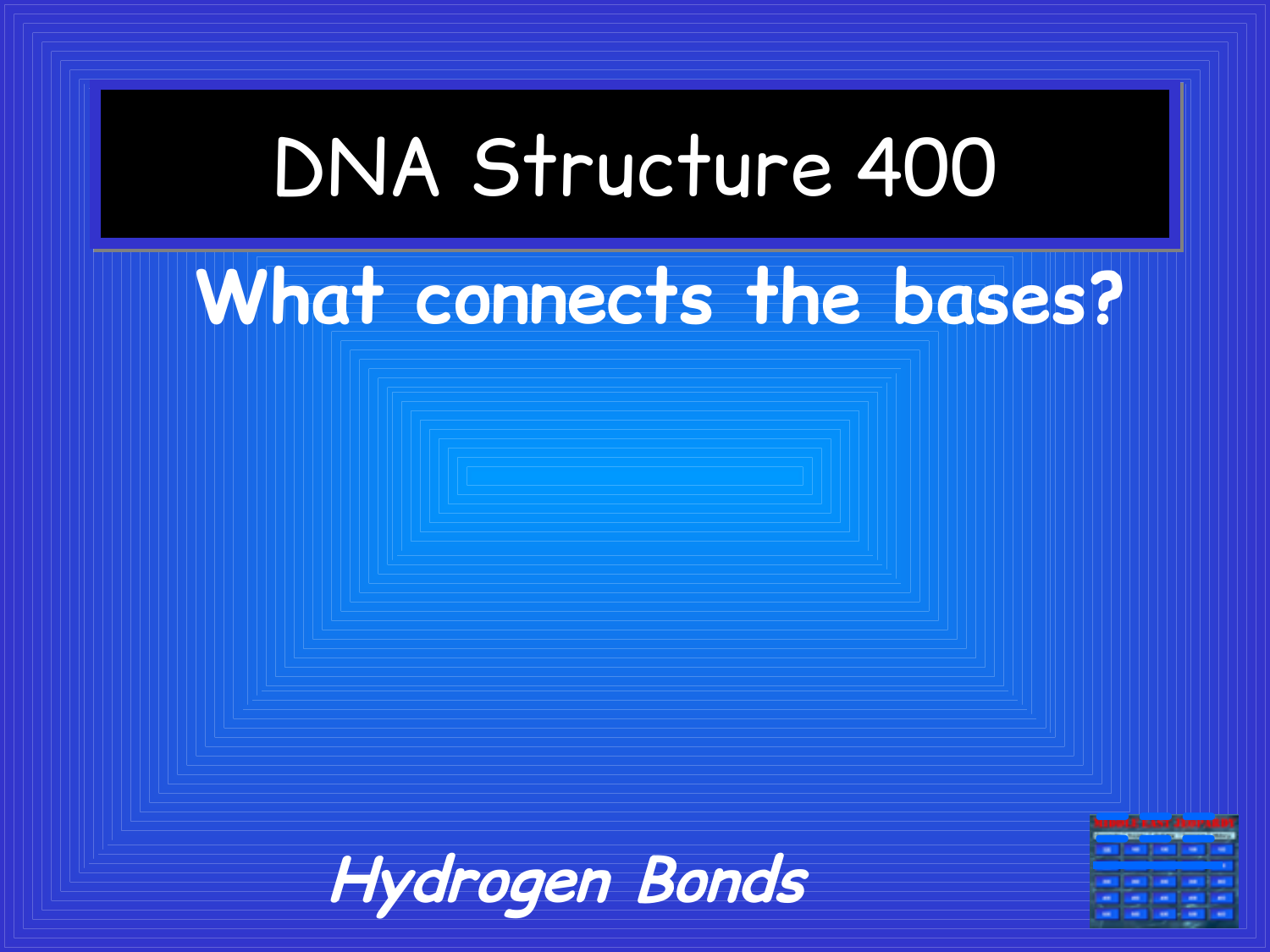

# DNA Structure 400
What connects the bases?
===
Hydrogen Bonds